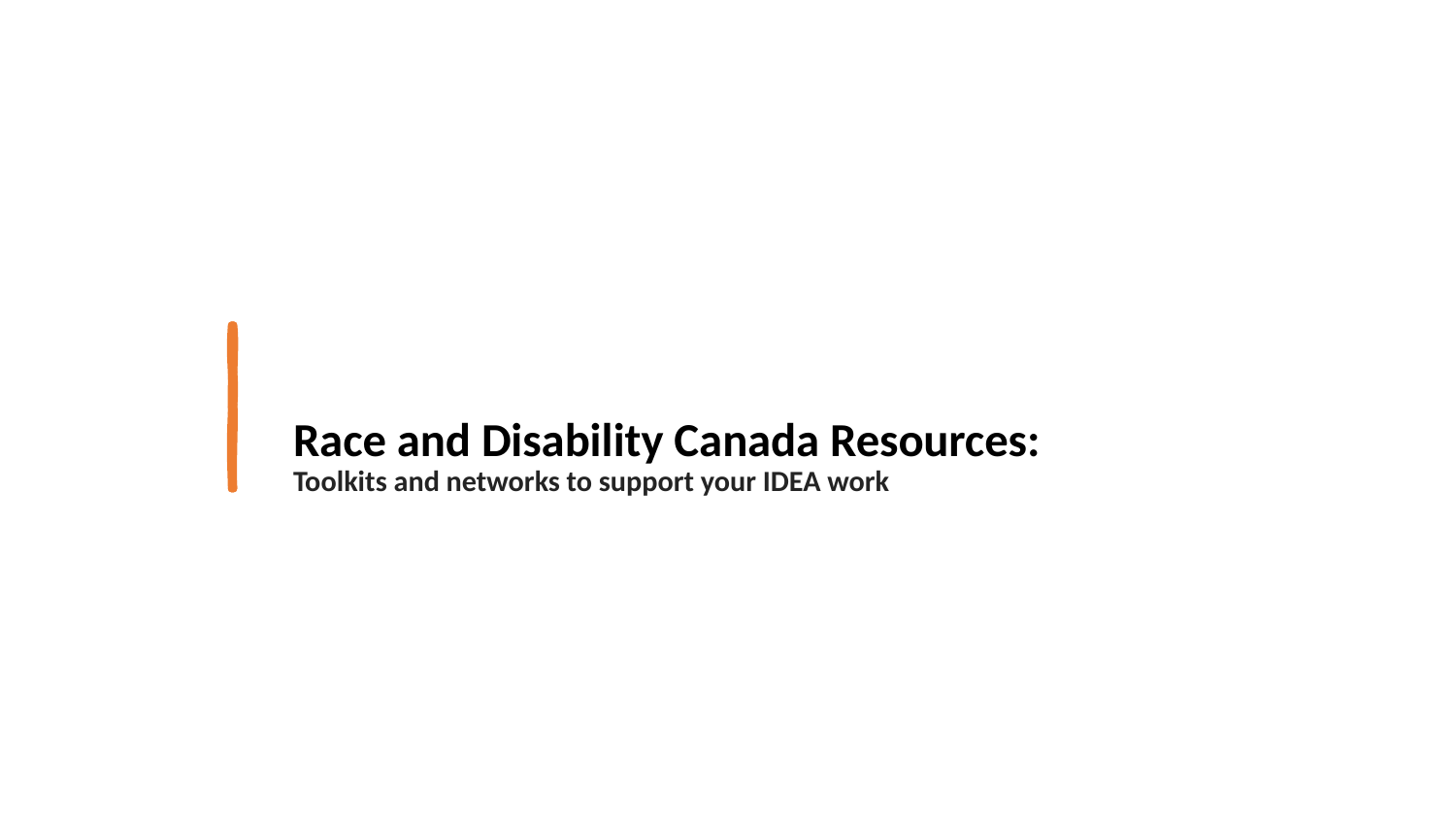

# Race and Disability Canada Resources: Toolkits and networks to support your IDEA work